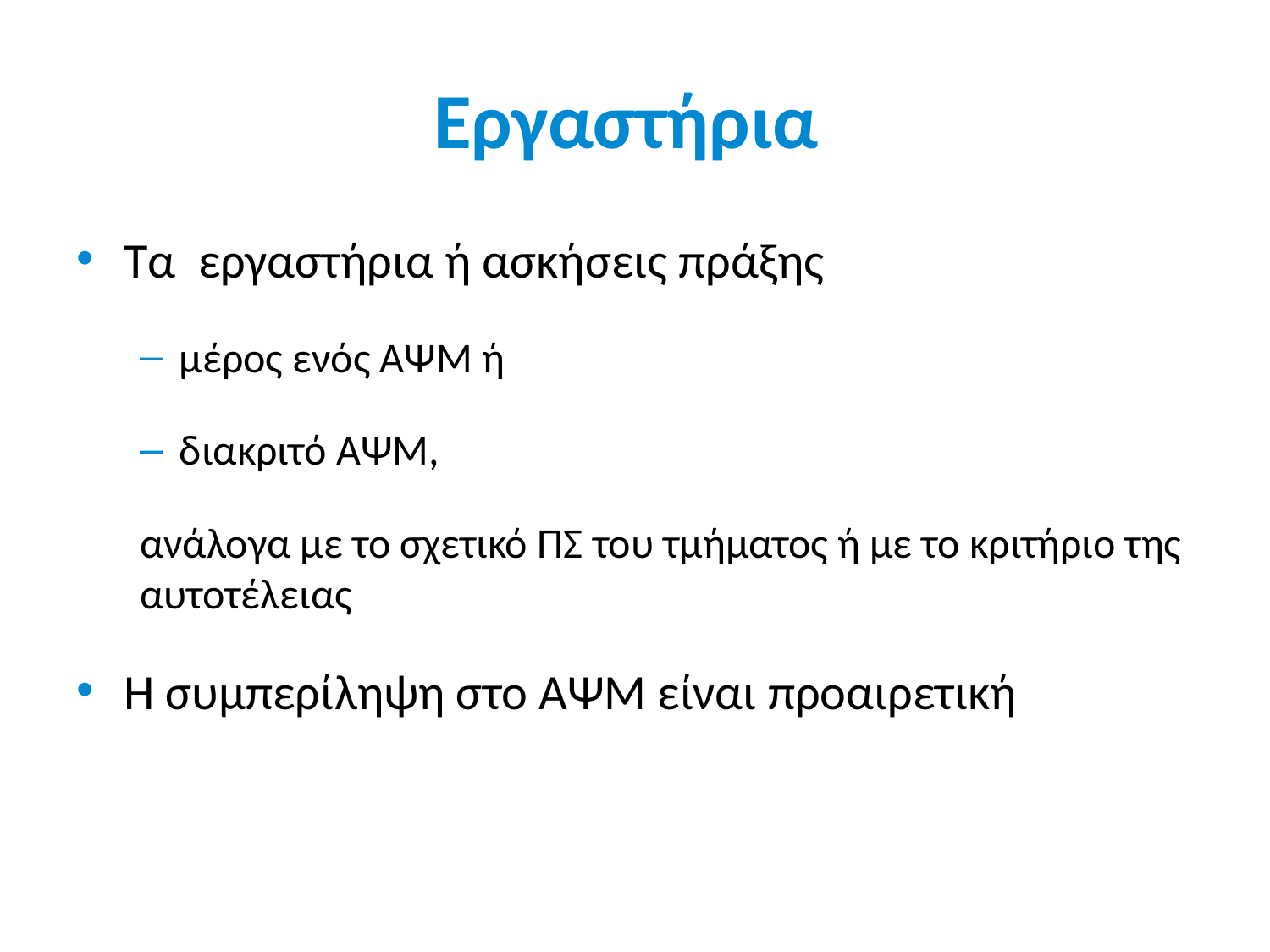

# Εργαστήρια
Τα  εργαστήρια ή ασκήσεις πράξης
μέρος ενός ΑΨΜ ή
διακριτό ΑΨΜ,
ανάλογα με το σχετικό ΠΣ του τμήματος ή με το κριτήριο της αυτοτέλειας
Η συμπερίληψη στο ΑΨΜ είναι προαιρετική